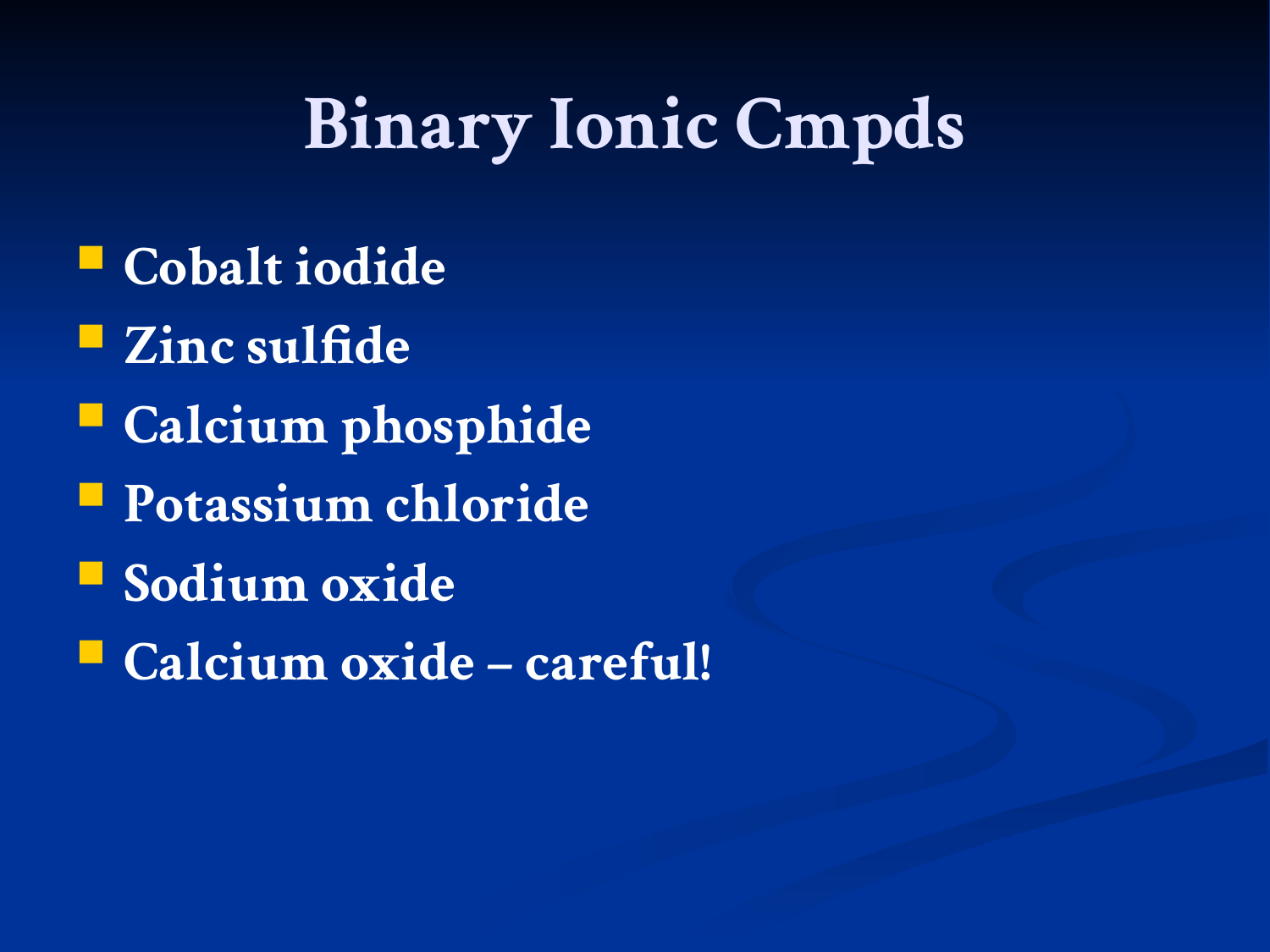

# Binary Ionic Cmpds
Cobalt iodide
Zinc sulfide
Calcium phosphide
Potassium chloride
Sodium oxide
Calcium oxide – careful!